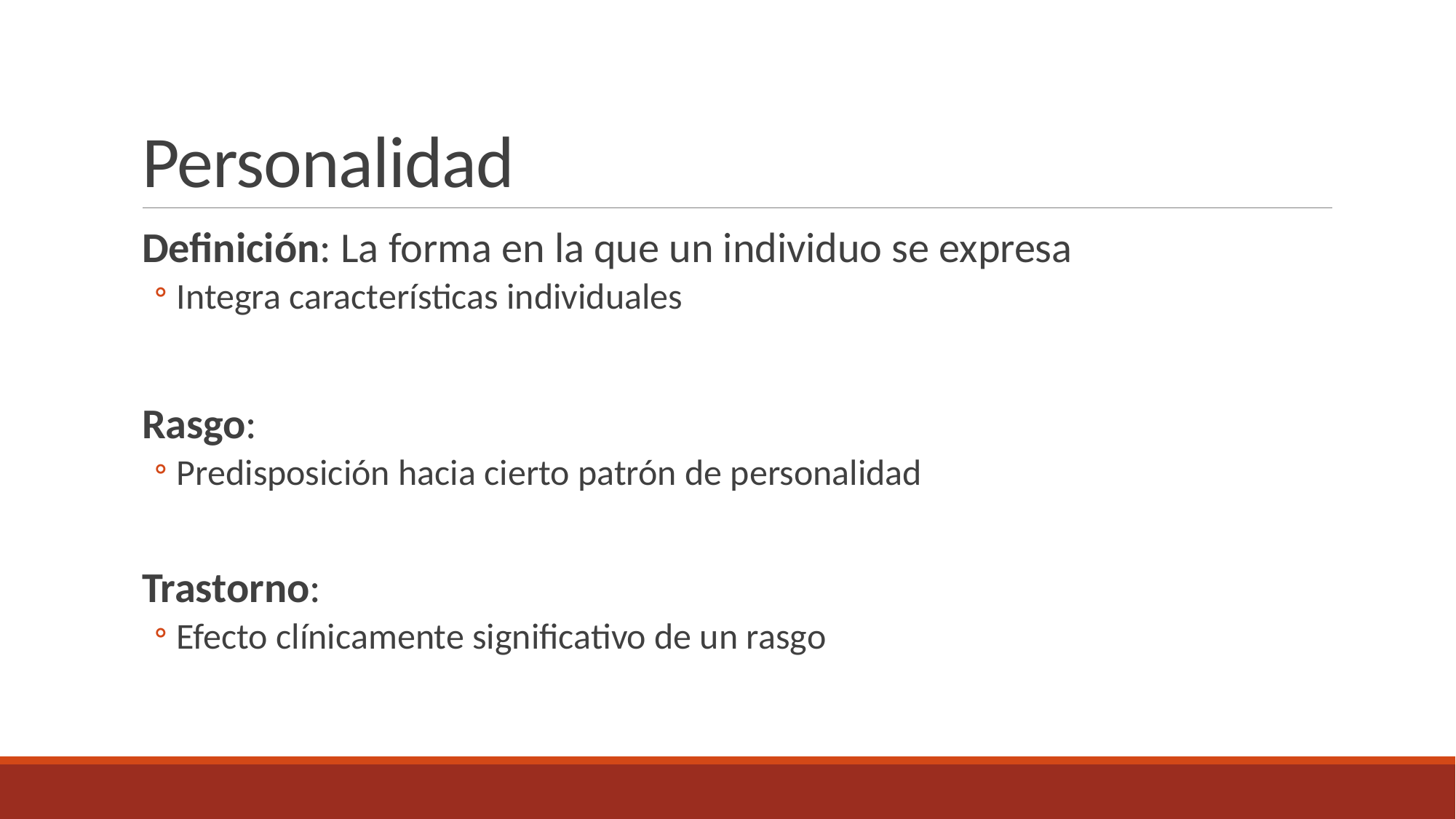

# Personalidad
Definición: La forma en la que un individuo se expresa
Integra características individuales

Rasgo:
Predisposición hacia cierto patrón de personalidad

Trastorno:
Efecto clínicamente significativo de un rasgo